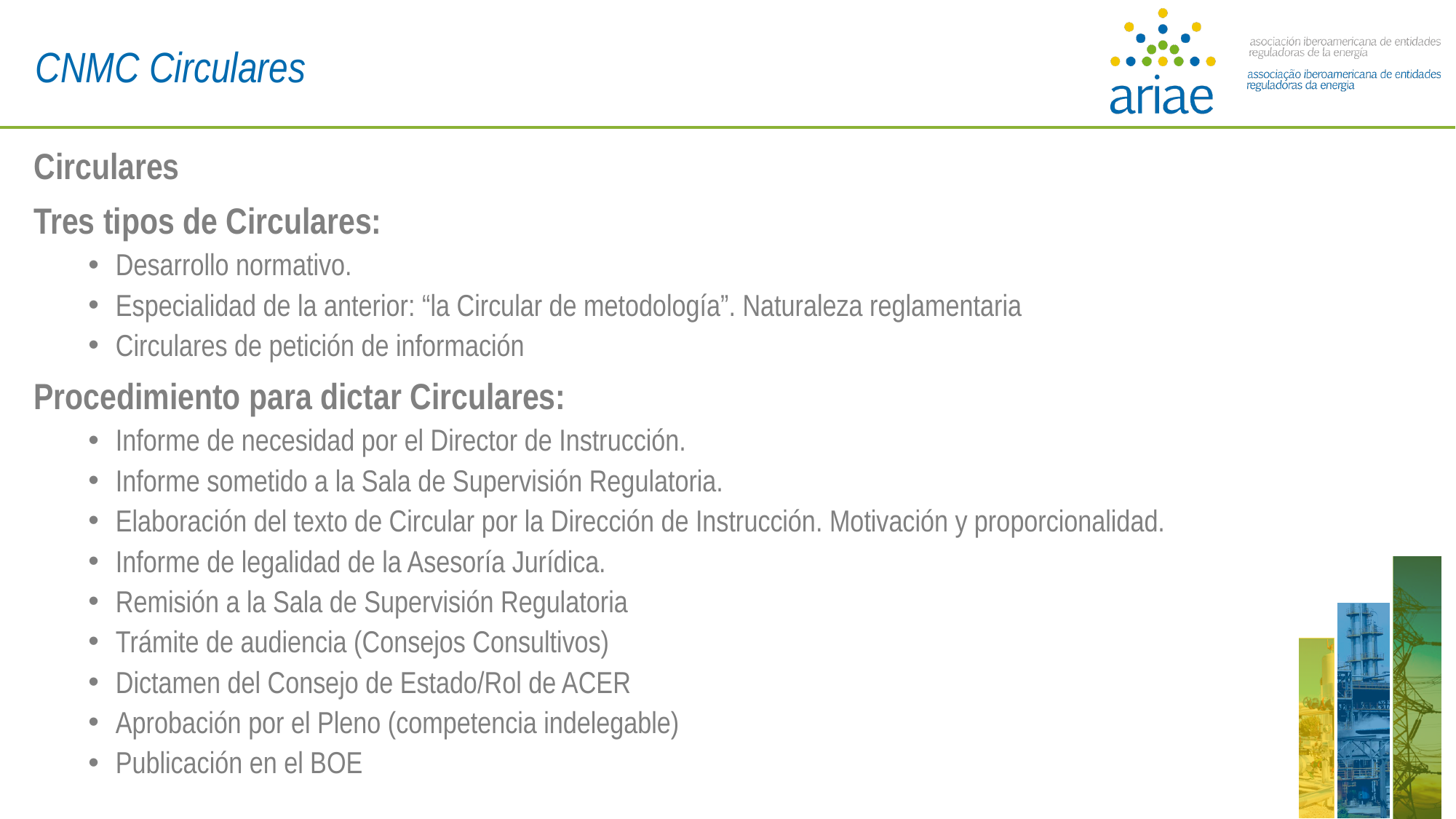

CNMC Circulares
Circulares
Tres tipos de Circulares:
Desarrollo normativo.
Especialidad de la anterior: “la Circular de metodología”. Naturaleza reglamentaria
Circulares de petición de información
Procedimiento para dictar Circulares:
Informe de necesidad por el Director de Instrucción.
Informe sometido a la Sala de Supervisión Regulatoria.
Elaboración del texto de Circular por la Dirección de Instrucción. Motivación y proporcionalidad.
Informe de legalidad de la Asesoría Jurídica.
Remisión a la Sala de Supervisión Regulatoria
Trámite de audiencia (Consejos Consultivos)
Dictamen del Consejo de Estado/Rol de ACER
Aprobación por el Pleno (competencia indelegable)
Publicación en el BOE